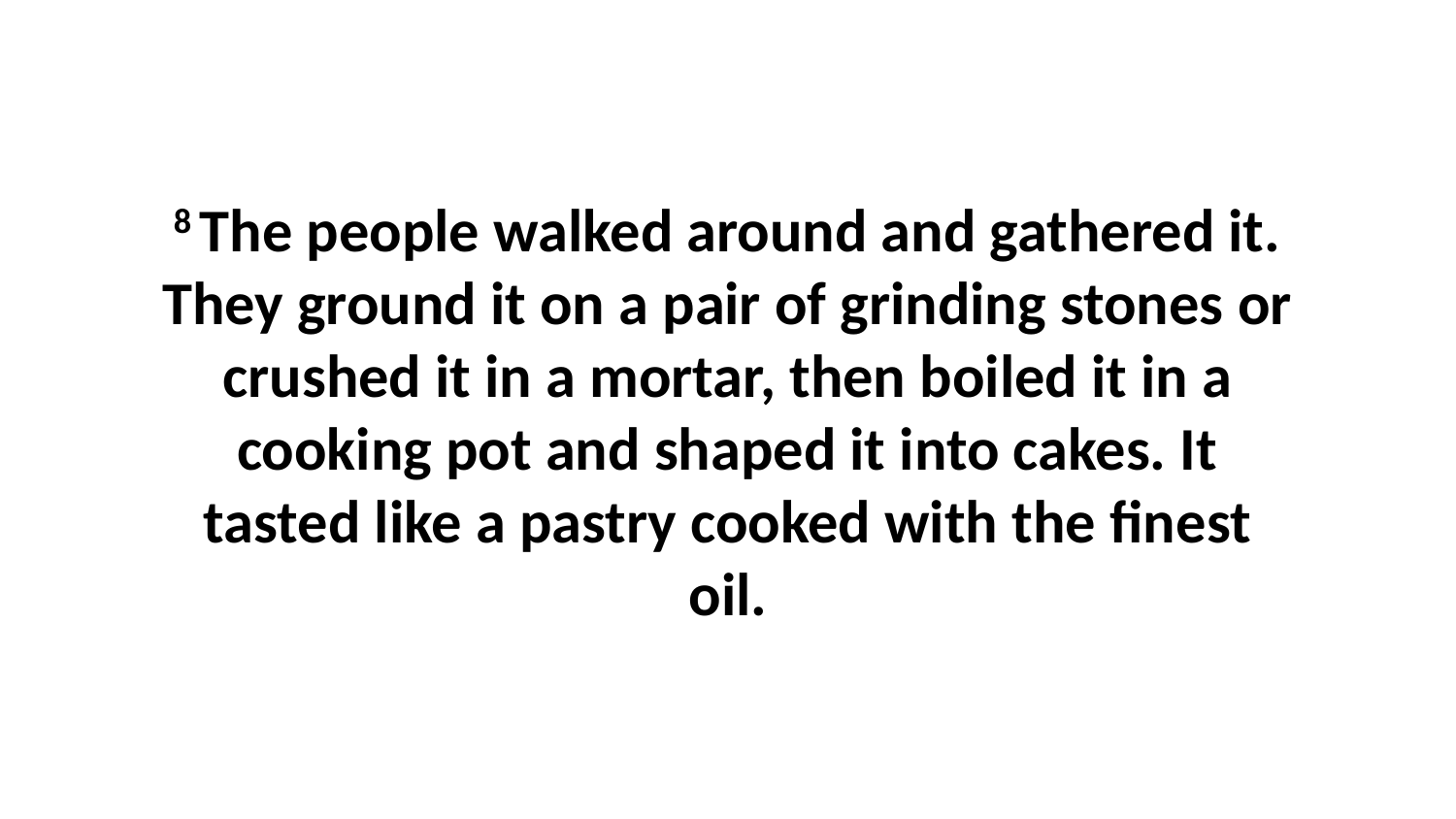

8 The people walked around and gathered it. They ground it on a pair of grinding stones or crushed it in a mortar, then boiled it in a cooking pot and shaped it into cakes. It tasted like a pastry cooked with the finest oil.